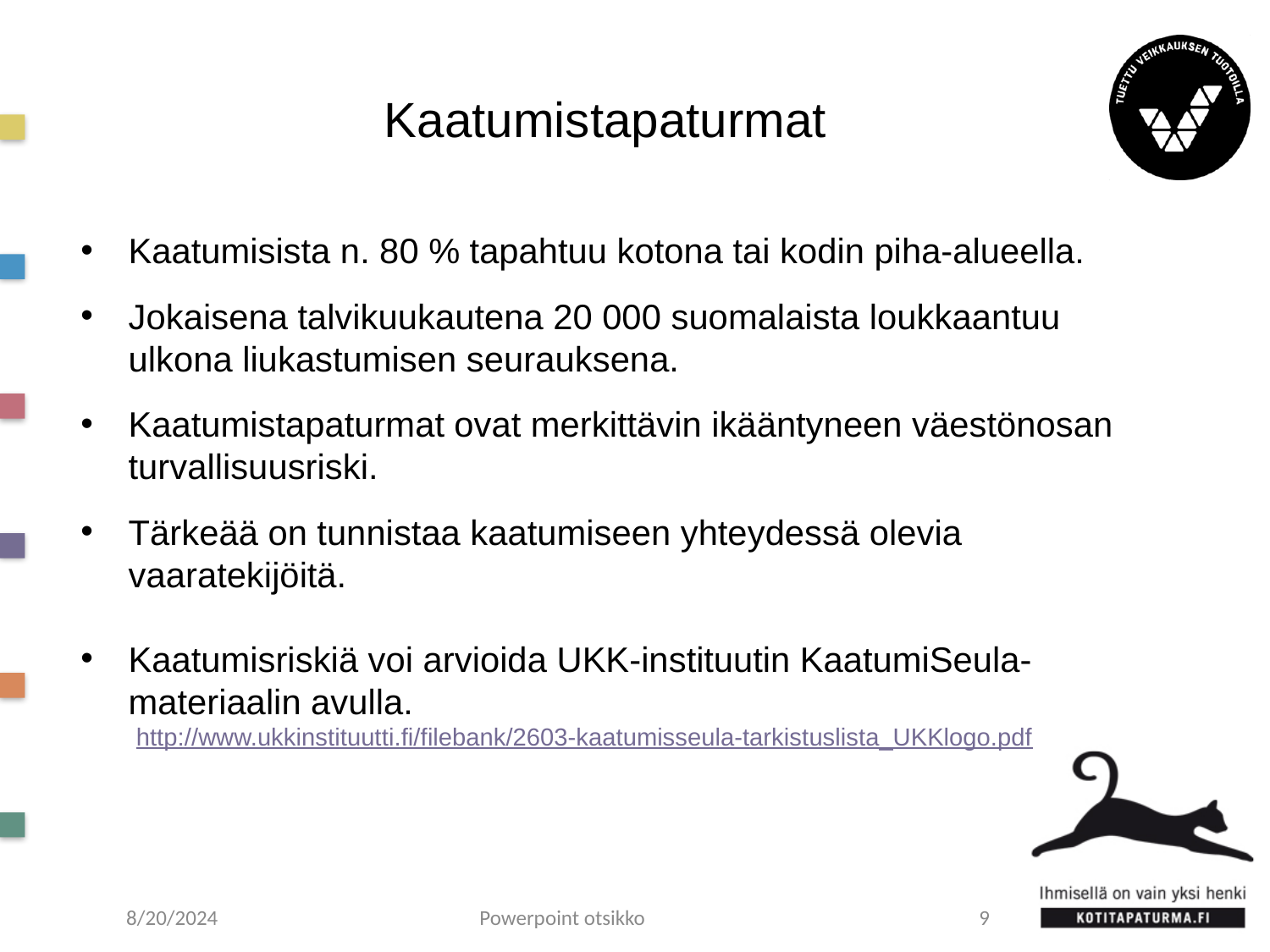

# Kaatumistapaturmat
Kaatumisista n. 80 % tapahtuu kotona tai kodin piha-alueella.

Jokaisena talvikuukautena 20 000 suomalaista loukkaantuu ulkona liukastumisen seurauksena.

Kaatu­mistapaturmat ovat merkittävin ikääntyneen väestönosan turvallisuusriski.

Tärkeää on tunnistaa kaatumiseen yhteydessä olevia vaaratekijöitä.

Kaatumisriskiä voi arvioida UKK-instituutin KaatumiSeula-materiaalin avulla.
http://www.ukkinstituutti.fi/filebank/2603-kaatumisseula-tarkistuslista_UKKlogo.pdf
8/20/2024
Powerpoint otsikko
9